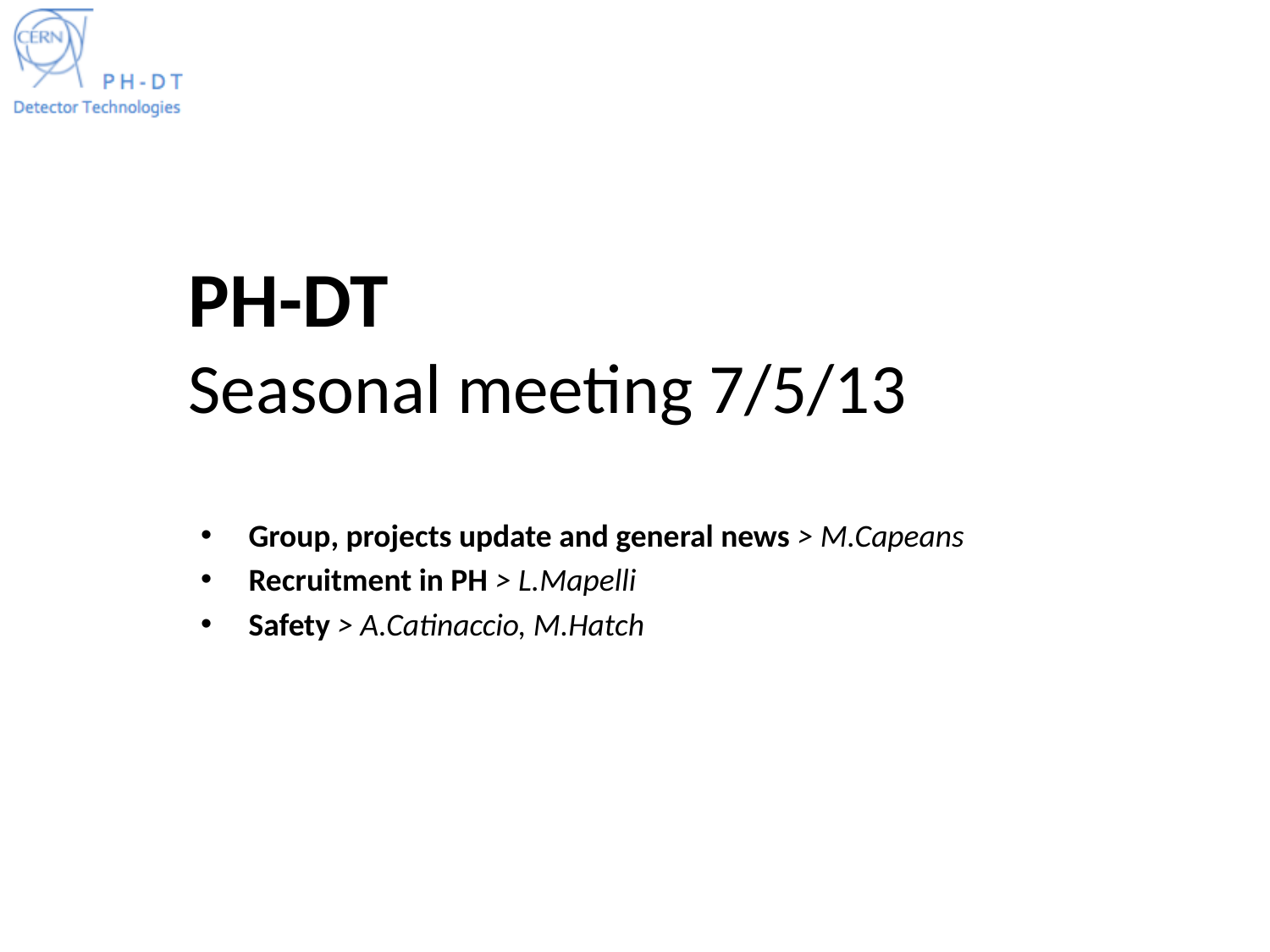

# PH-DT Seasonal meeting 7/5/13
Group, projects update and general news > M.Capeans
Recruitment in PH > L.Mapelli
Safety > A.Catinaccio, M.Hatch